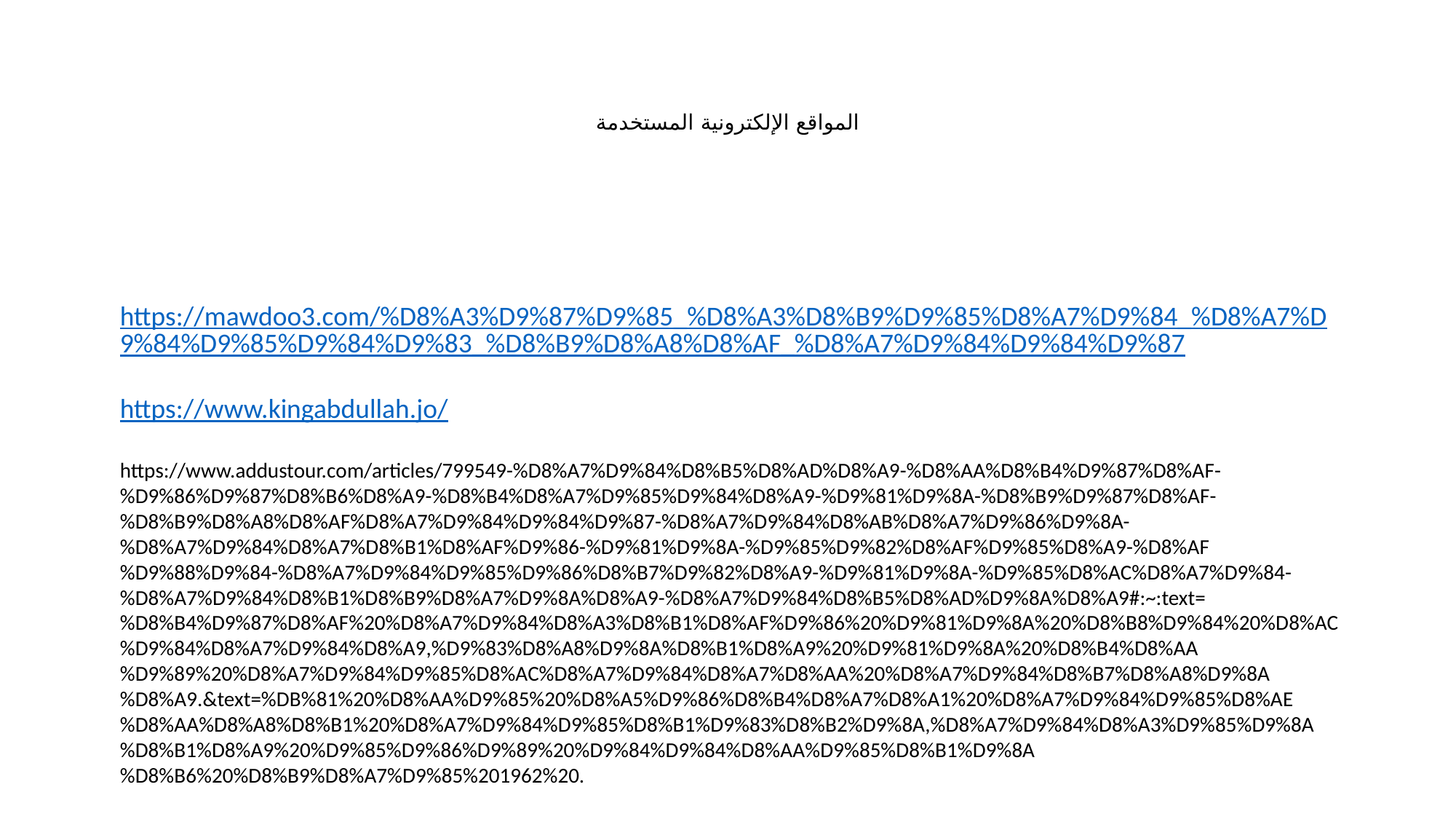

# المواقع الإلكترونية المستخدمة
https://mawdoo3.com/%D8%A3%D9%87%D9%85_%D8%A3%D8%B9%D9%85%D8%A7%D9%84_%D8%A7%D9%84%D9%85%D9%84%D9%83_%D8%B9%D8%A8%D8%AF_%D8%A7%D9%84%D9%84%D9%87

https://www.kingabdullah.jo/

https://www.addustour.com/articles/799549-%D8%A7%D9%84%D8%B5%D8%AD%D8%A9-%D8%AA%D8%B4%D9%87%D8%AF-%D9%86%D9%87%D8%B6%D8%A9-%D8%B4%D8%A7%D9%85%D9%84%D8%A9-%D9%81%D9%8A-%D8%B9%D9%87%D8%AF-%D8%B9%D8%A8%D8%AF%D8%A7%D9%84%D9%84%D9%87-%D8%A7%D9%84%D8%AB%D8%A7%D9%86%D9%8A-%D8%A7%D9%84%D8%A7%D8%B1%D8%AF%D9%86-%D9%81%D9%8A-%D9%85%D9%82%D8%AF%D9%85%D8%A9-%D8%AF%D9%88%D9%84-%D8%A7%D9%84%D9%85%D9%86%D8%B7%D9%82%D8%A9-%D9%81%D9%8A-%D9%85%D8%AC%D8%A7%D9%84-%D8%A7%D9%84%D8%B1%D8%B9%D8%A7%D9%8A%D8%A9-%D8%A7%D9%84%D8%B5%D8%AD%D9%8A%D8%A9#:~:text=%D8%B4%D9%87%D8%AF%20%D8%A7%D9%84%D8%A3%D8%B1%D8%AF%D9%86%20%D9%81%D9%8A%20%D8%B8%D9%84%20%D8%AC%D9%84%D8%A7%D9%84%D8%A9,%D9%83%D8%A8%D9%8A%D8%B1%D8%A9%20%D9%81%D9%8A%20%D8%B4%D8%AA%D9%89%20%D8%A7%D9%84%D9%85%D8%AC%D8%A7%D9%84%D8%A7%D8%AA%20%D8%A7%D9%84%D8%B7%D8%A8%D9%8A%D8%A9.&text=%DB%81%20%D8%AA%D9%85%20%D8%A5%D9%86%D8%B4%D8%A7%D8%A1%20%D8%A7%D9%84%D9%85%D8%AE%D8%AA%D8%A8%D8%B1%20%D8%A7%D9%84%D9%85%D8%B1%D9%83%D8%B2%D9%8A,%D8%A7%D9%84%D8%A3%D9%85%D9%8A%D8%B1%D8%A9%20%D9%85%D9%86%D9%89%20%D9%84%D9%84%D8%AA%D9%85%D8%B1%D9%8A%D8%B6%20%D8%B9%D8%A7%D9%85%201962%20.